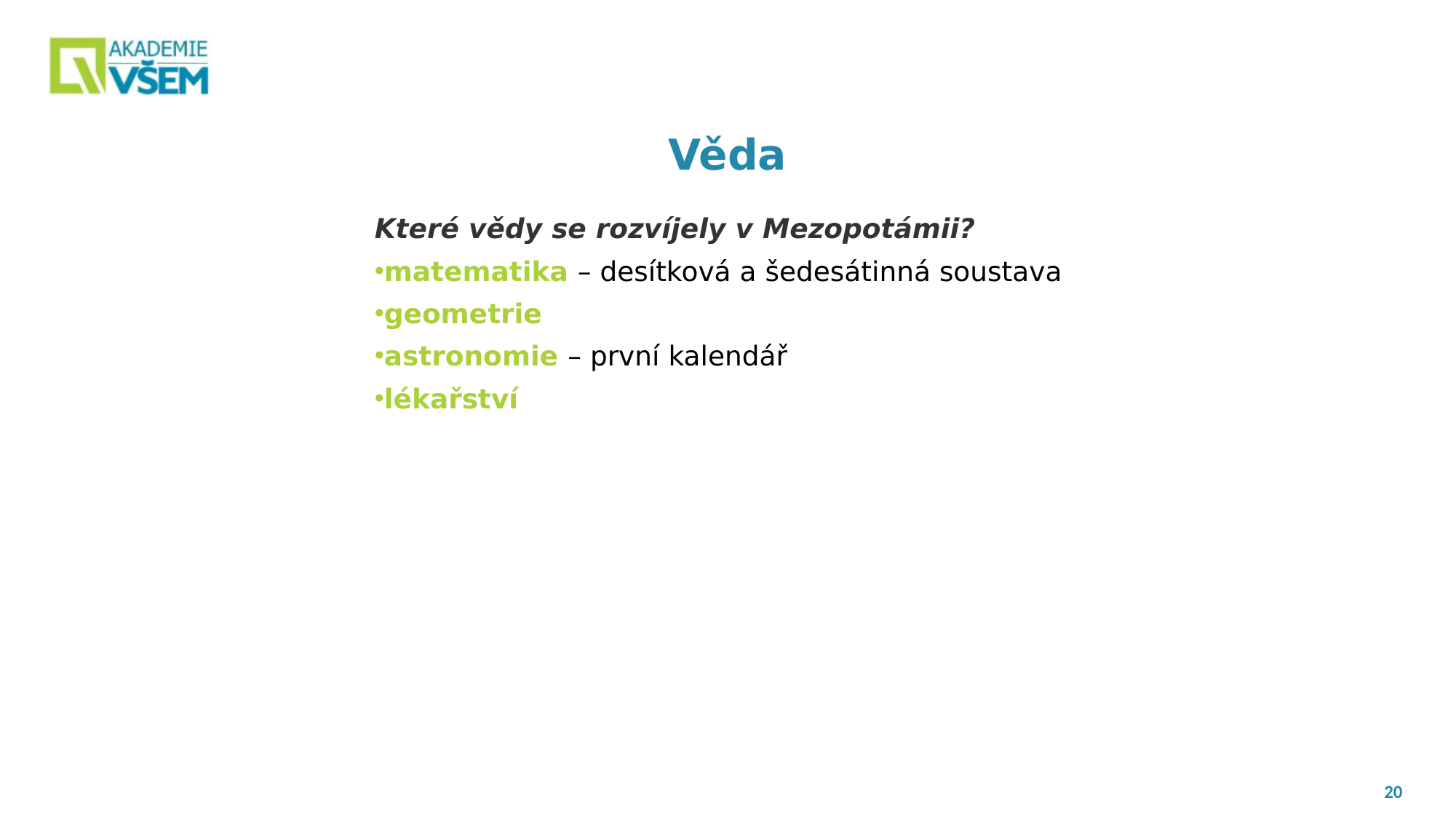

Věda
Které vědy se rozvíjely v Mezopotámii?
matematika – desítková a šedesátinná soustava
geometrie
astronomie – první kalendář
lékařství
20